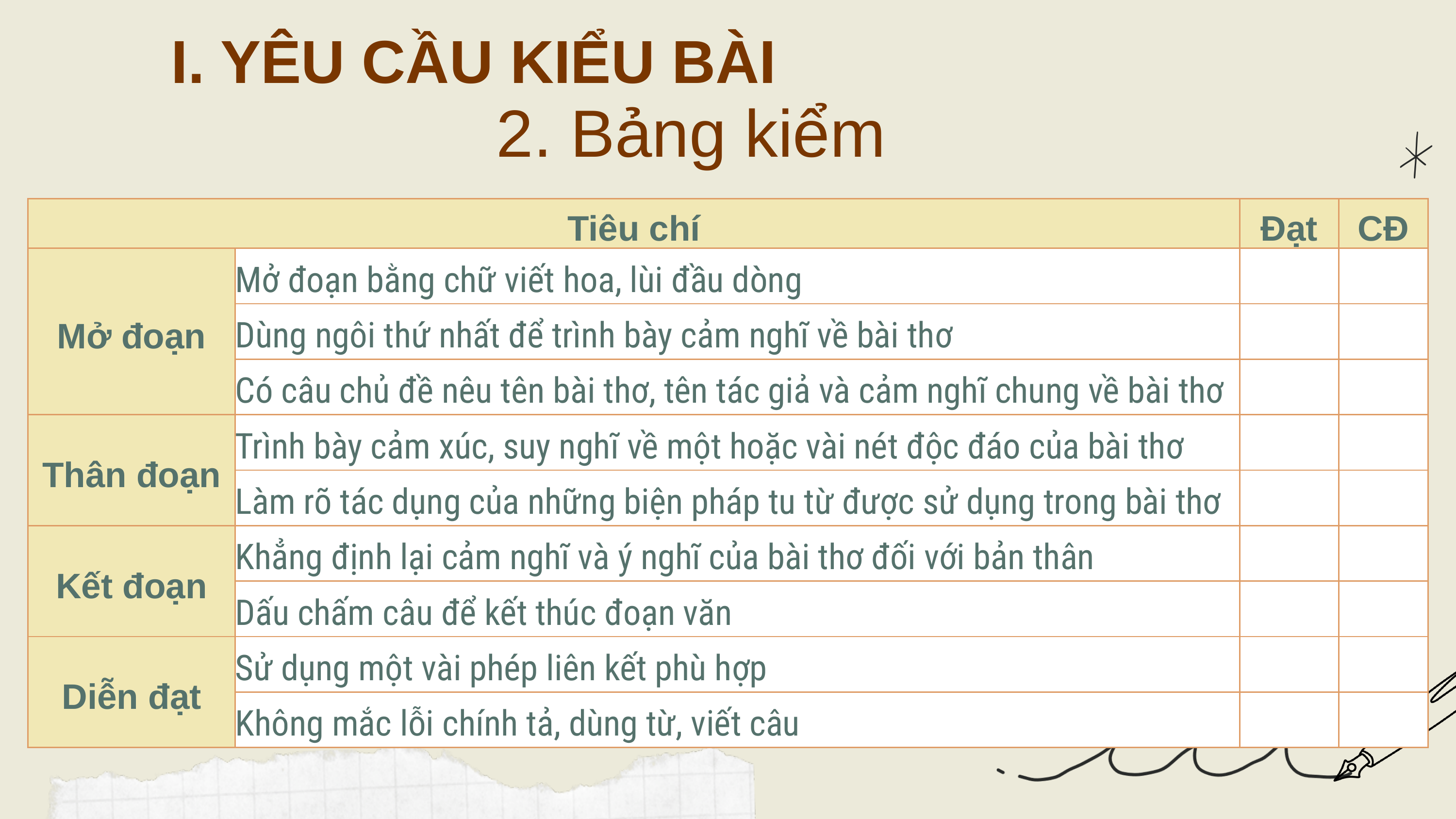

I. YÊU CẦU KIỂU BÀI
2. Bảng kiểm

| Tiêu chí | Tiêu chí | Đạt | CĐ |
| --- | --- | --- | --- |
| Mở đoạn | Mở đoạn bằng chữ viết hoa, lùi đầu dòng |  |  |
| Mở đoạn | Dùng ngôi thứ nhất để trình bày cảm nghĩ về bài thơ |  |  |
| Mở đoạn | Có câu chủ đề nêu tên bài thơ, tên tác giả và cảm nghĩ chung về bài thơ |  |  |
| Thân đoạn | Trình bày cảm xúc, suy nghĩ về một hoặc vài nét độc đáo của bài thơ |  |  |
| Thân đoạn | Làm rõ tác dụng của những biện pháp tu từ được sử dụng trong bài thơ |  |  |
| Kết đoạn | Khẳng định lại cảm nghĩ và ý nghĩ của bài thơ đối với bản thân |  |  |
| Kết đoạn | Dấu chấm câu để kết thúc đoạn văn |  |  |
| Diễn đạt | Sử dụng một vài phép liên kết phù hợp |  |  |
| Diễn đạt | Không mắc lỗi chính tả, dùng từ, viết câu |  |  |